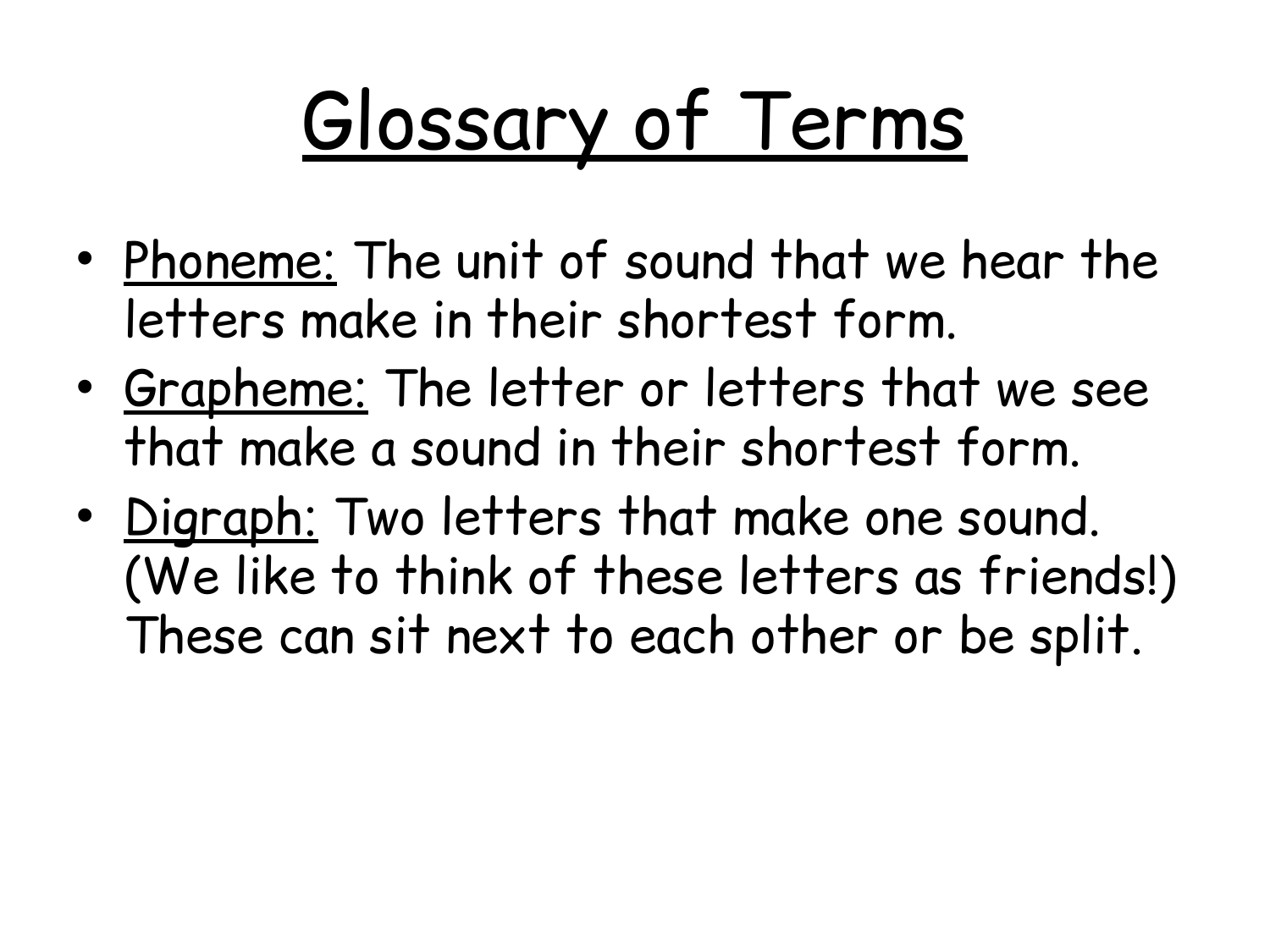

# Glossary of Terms
Phoneme: The unit of sound that we hear the letters make in their shortest form.
Grapheme: The letter or letters that we see that make a sound in their shortest form.
Digraph: Two letters that make one sound. (We like to think of these letters as friends!) These can sit next to each other or be split.